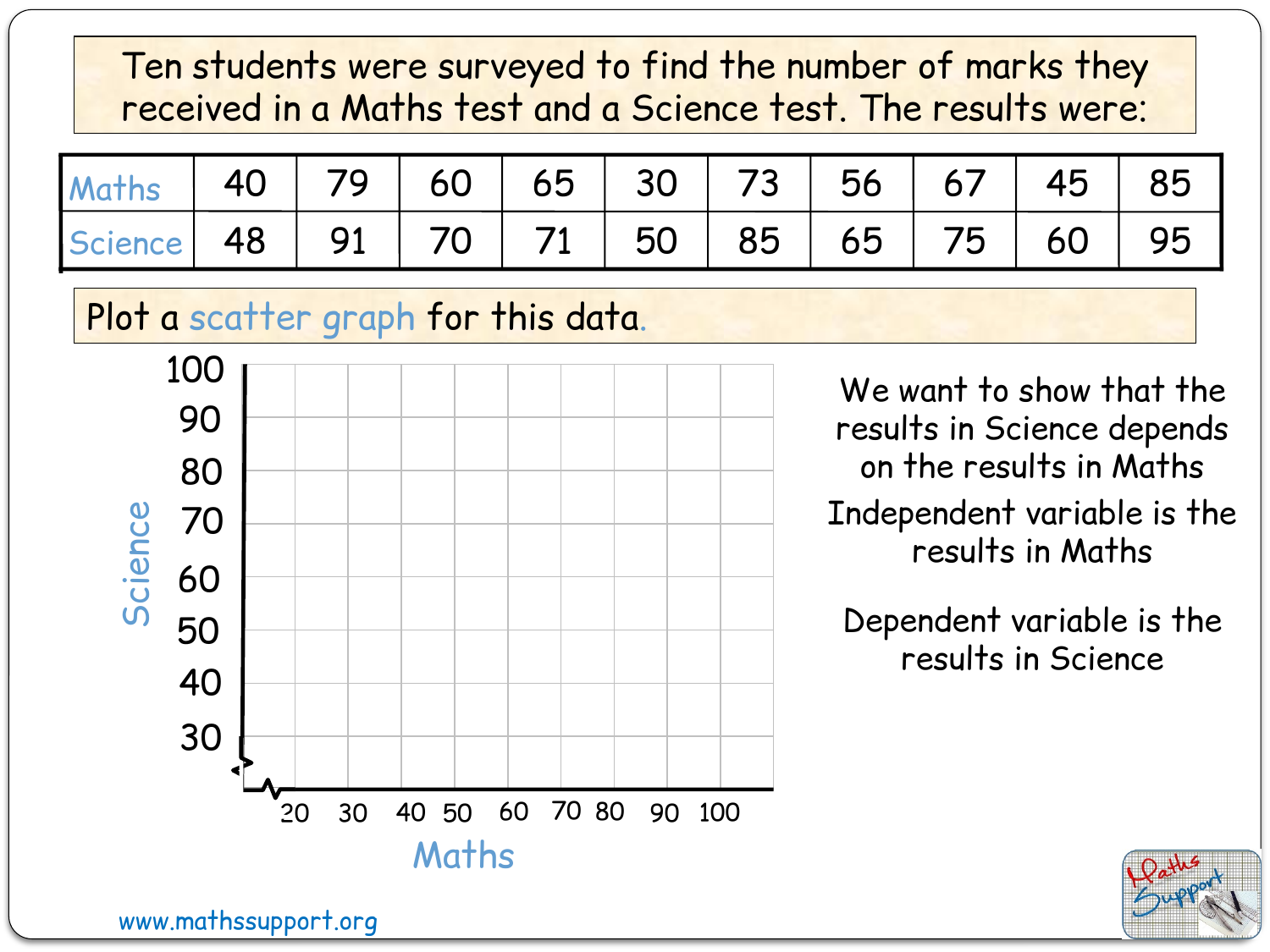

Ten students were surveyed to find the number of marks they received in a Maths test and a Science test. The results were:

40

79

60

65

30

73

56

67

45

85

Maths

48
91
70
71
50
85
65
75
60
95
Science

Plot a scatter graph for this data.
100

90
80
70
60
50
40
30
70

60
80
40
100
20
30
50
90

We want to show that the results in Science depends on the results in Maths
Independent variable is the results in Maths
Science
Dependent variable is the results in Science
Maths